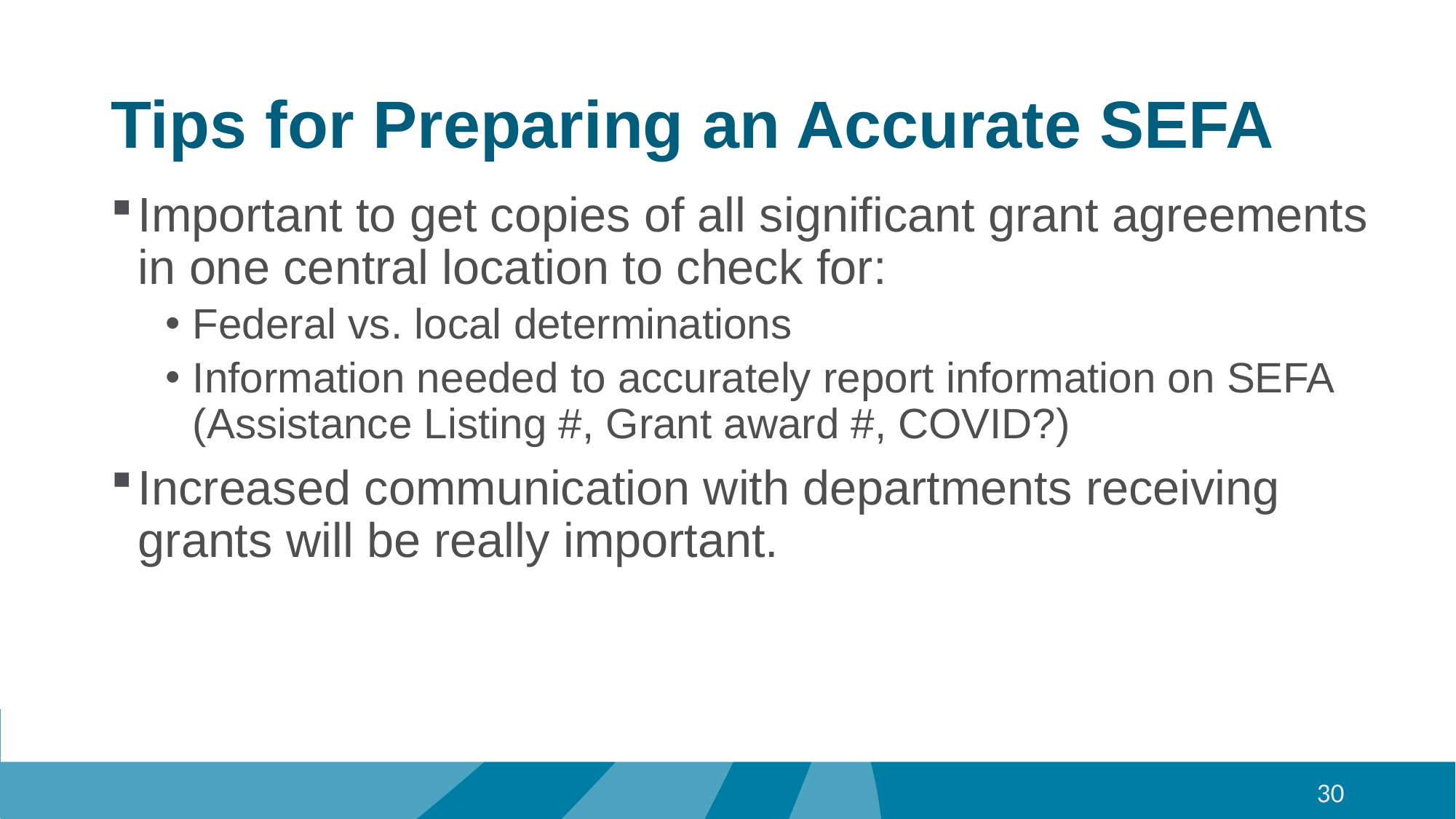

# Tips for Preparing an Accurate SEFA
Important to get copies of all significant grant agreements in one central location to check for:
Federal vs. local determinations
Information needed to accurately report information on SEFA (Assistance Listing #, Grant award #, COVID?)
Increased communication with departments receiving grants will be really important.

30